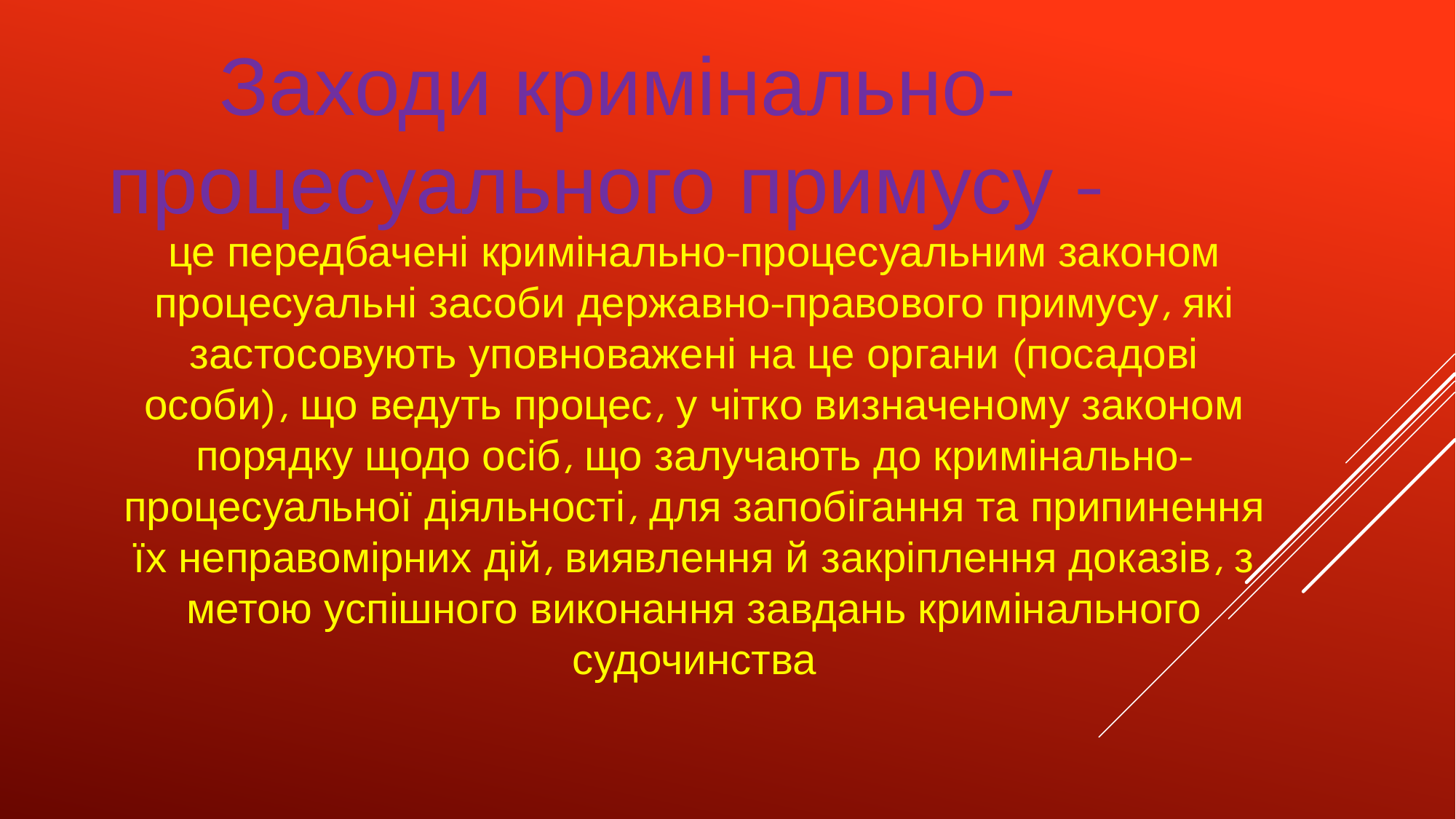

Заходи кримінально-процесуального примусу -
це передбачені кримінально-процесуальним законом процесуальні засоби державно-правового примусу, які застосовують уповноважені на це органи (посадові особи), що ведуть процес, у чітко визначеному законом порядку щодо осіб, що залучають до кримінально-процесуальної діяльності, для запобігання та припинення їх неправомірних дій, виявлення й закріплення доказів, з метою успішного виконання завдань кримінального судочинства